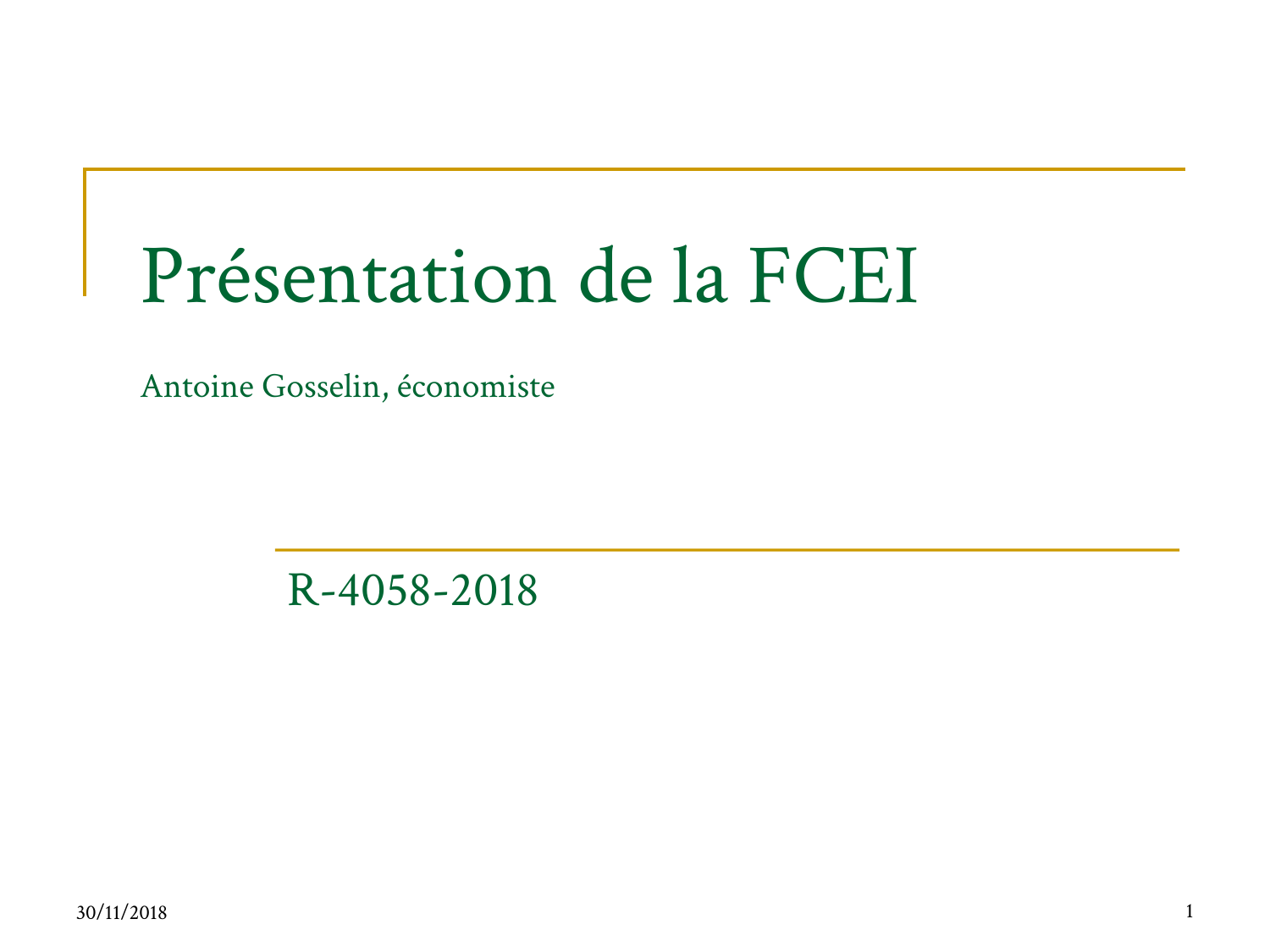

# Présentation de la FCEI Antoine Gosselin, économiste
R-4058-2018

30/11/2018
1